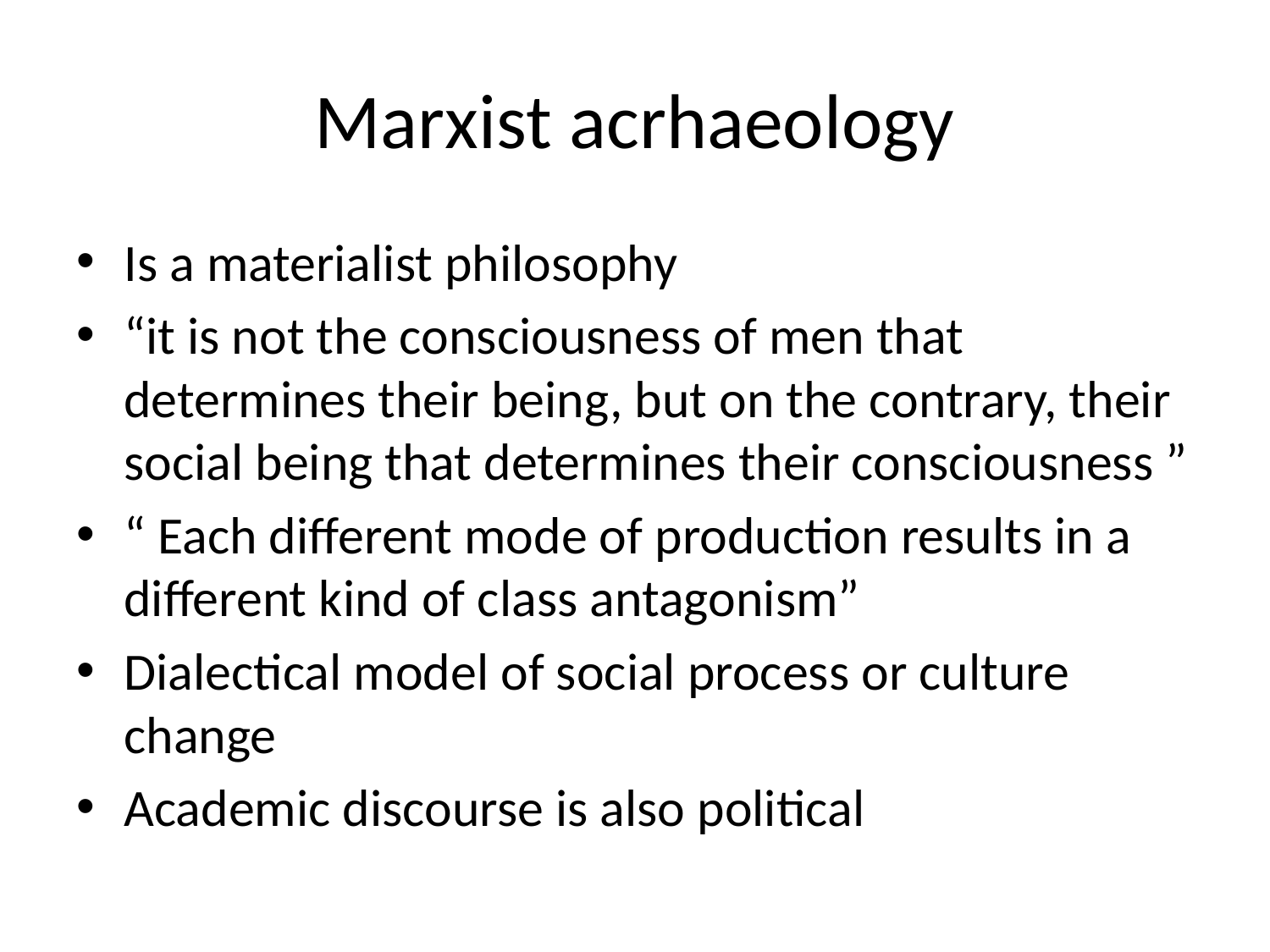

# Marxist acrhaeology
Is a materialist philosophy
“it is not the consciousness of men that determines their being, but on the contrary, their social being that determines their consciousness ”
“ Each different mode of production results in a different kind of class antagonism”
Dialectical model of social process or culture change
Academic discourse is also political